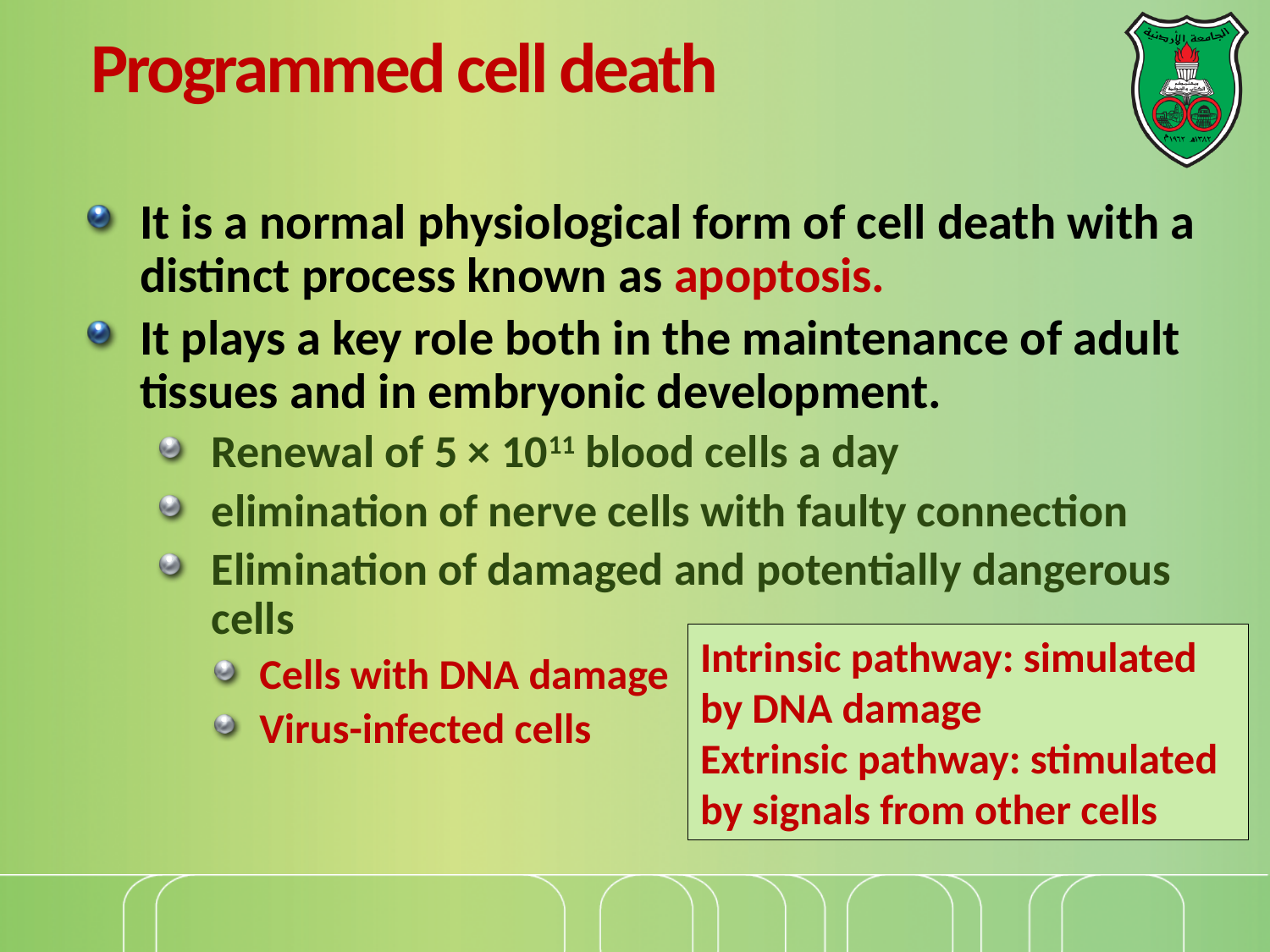

# Programmed cell death
It is a normal physiological form of cell death with a distinct process known as apoptosis.
It plays a key role both in the maintenance of adult tissues and in embryonic development.
Renewal of 5 × 1011 blood cells a day
elimination of nerve cells with faulty connection
Elimination of damaged and potentially dangerous cells
Cells with DNA damage
Virus-infected cells

Intrinsic pathway: simulated by DNA damage
Extrinsic pathway: stimulated by signals from other cells